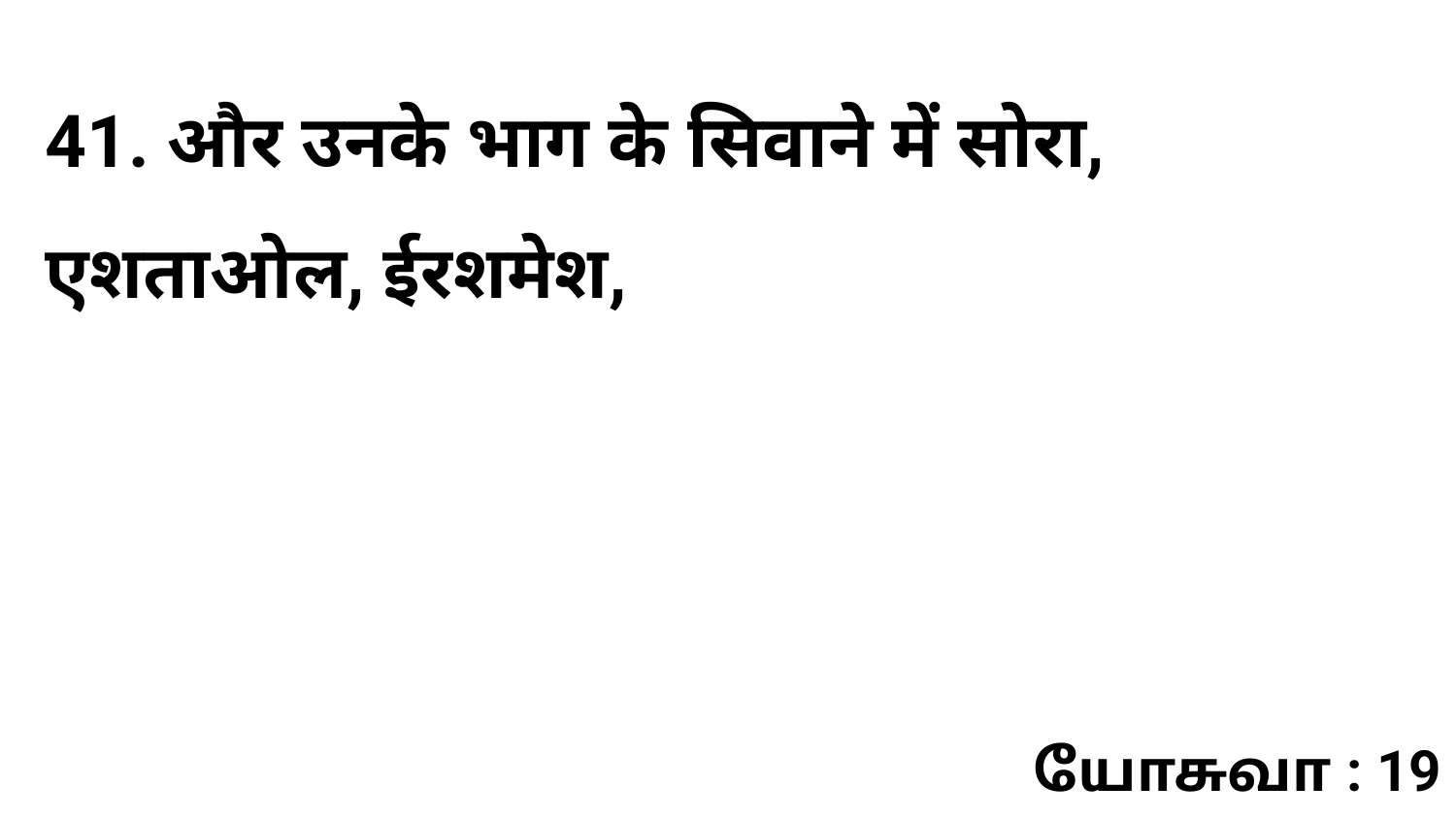

41. और उनके भाग के सिवाने में सोरा, एशताओल, ईरशमेश,
யோசுவா : 19